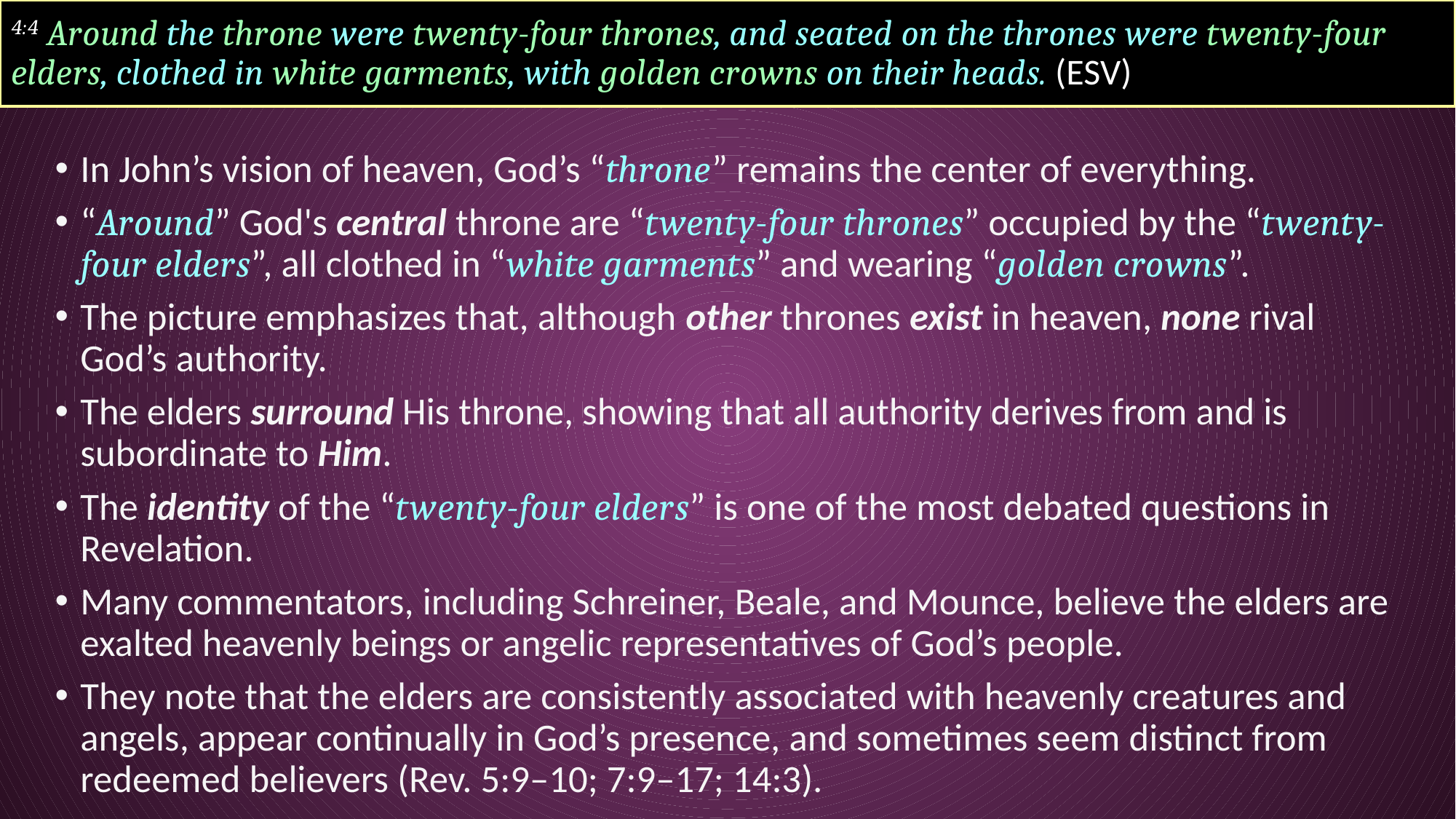

# 4:4 Around the throne were twenty-four thrones, and seated on the thrones were twenty-four elders, clothed in white garments, with golden crowns on their heads. (ESV)
In John’s vision of heaven, God’s “throne” remains the center of everything.
“Around” God's central throne are “twenty-four thrones” occupied by the “twenty-four elders”, all clothed in “white garments” and wearing “golden crowns”.
The picture emphasizes that, although other thrones exist in heaven, none rival God’s authority.
The elders surround His throne, showing that all authority derives from and is subordinate to Him.
The identity of the “twenty-four elders” is one of the most debated questions in Revelation.
Many commentators, including Schreiner, Beale, and Mounce, believe the elders are exalted heavenly beings or angelic representatives of God’s people.
They note that the elders are consistently associated with heavenly creatures and angels, appear continually in God’s presence, and sometimes seem distinct from redeemed believers (Rev. 5:9–10; 7:9–17; 14:3).